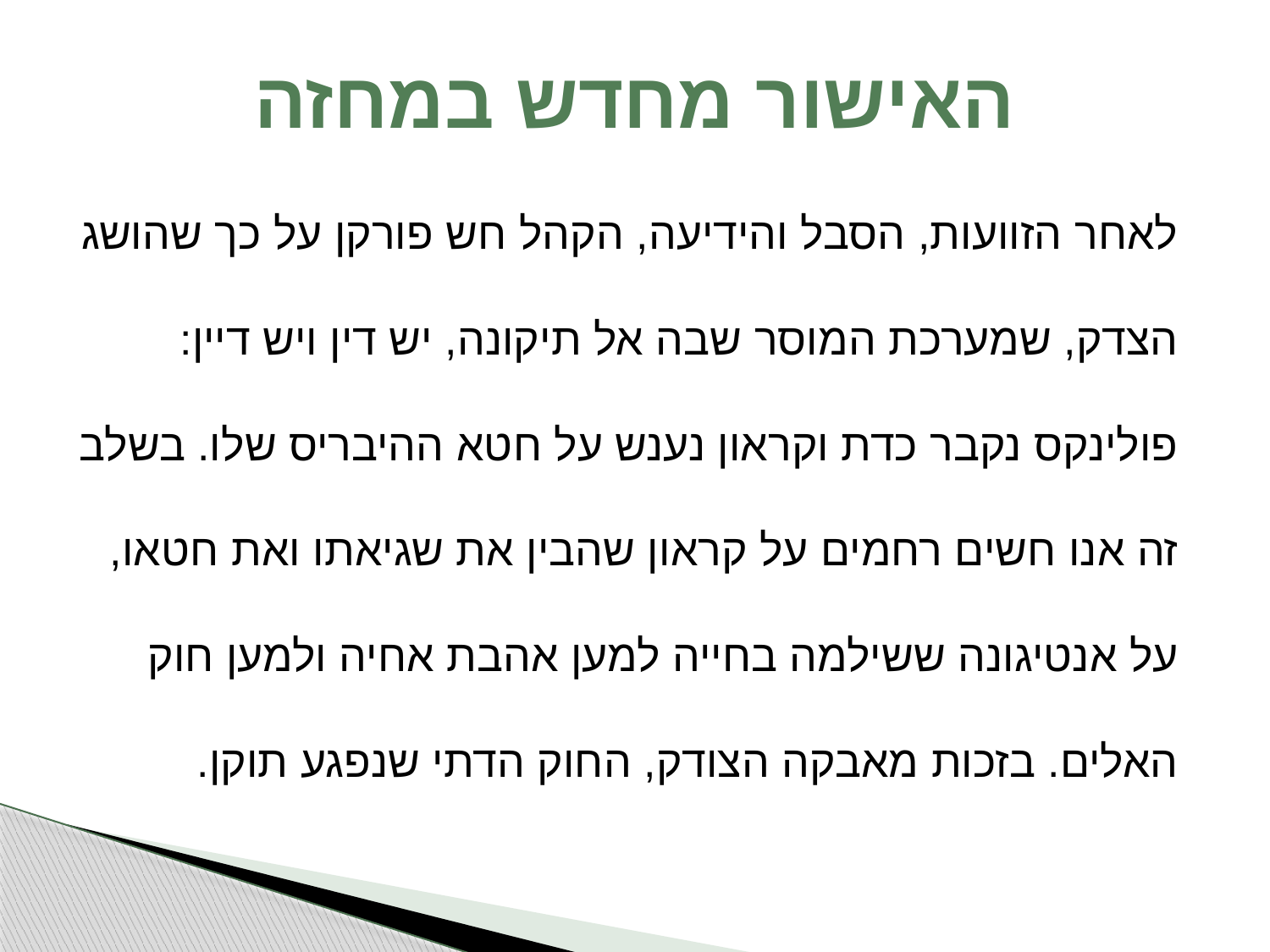

# האישור מחדש במחזה
לאחר הזוועות, הסבל והידיעה, הקהל חש פורקן על כך שהושג הצדק, שמערכת המוסר שבה אל תיקונה, יש דין ויש דיין: פולינקס נקבר כדת וקראון נענש על חטא ההיבריס שלו. בשלב זה אנו חשים רחמים על קראון שהבין את שגיאתו ואת חטאו, על אנטיגונה ששילמה בחייה למען אהבת אחיה ולמען חוק האלים. בזכות מאבקה הצודק, החוק הדתי שנפגע תוקן.